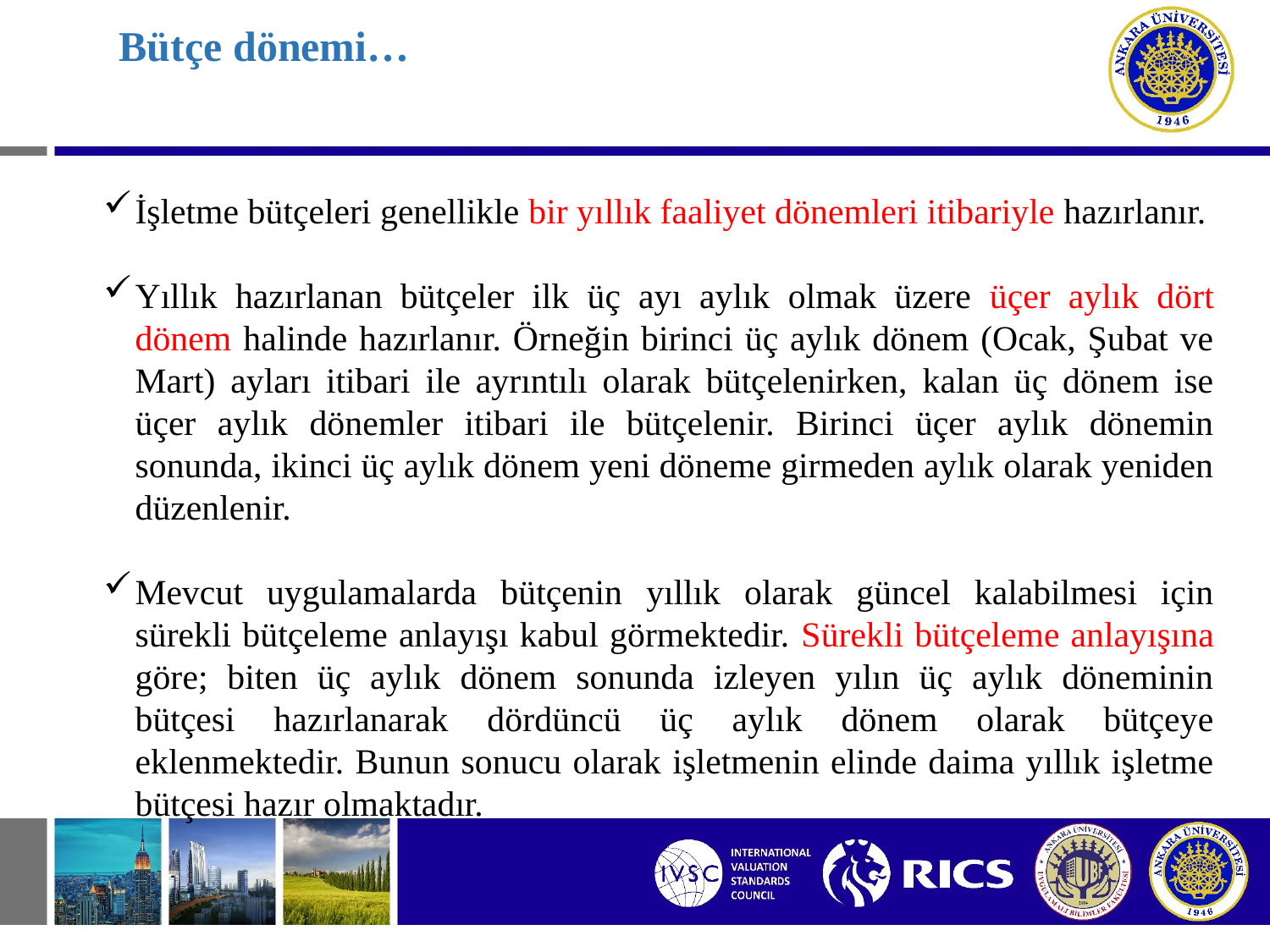

# Bütçe dönemi…
İşletme bütçeleri genellikle bir yıllık faaliyet dönemleri itibariyle hazırlanır.

Yıllık hazırlanan bütçeler ilk üç ayı aylık olmak üzere üçer aylık dört dönem halinde hazırlanır. Örneğin birinci üç aylık dönem (Ocak, Şubat ve Mart) ayları itibari ile ayrıntılı olarak bütçelenirken, kalan üç dönem ise üçer aylık dönemler itibari ile bütçelenir. Birinci üçer aylık dönemin sonunda, ikinci üç aylık dönem yeni döneme girmeden aylık olarak yeniden düzenlenir.

Mevcut uygulamalarda bütçenin yıllık olarak güncel kalabilmesi için sürekli bütçeleme anlayışı kabul görmektedir. Sürekli bütçeleme anlayışına göre; biten üç aylık dönem sonunda izleyen yılın üç aylık döneminin bütçesi hazırlanarak dördüncü üç aylık dönem olarak bütçeye eklenmektedir. Bunun sonucu olarak işletmenin elinde daima yıllık işletme bütçesi hazır olmaktadır.